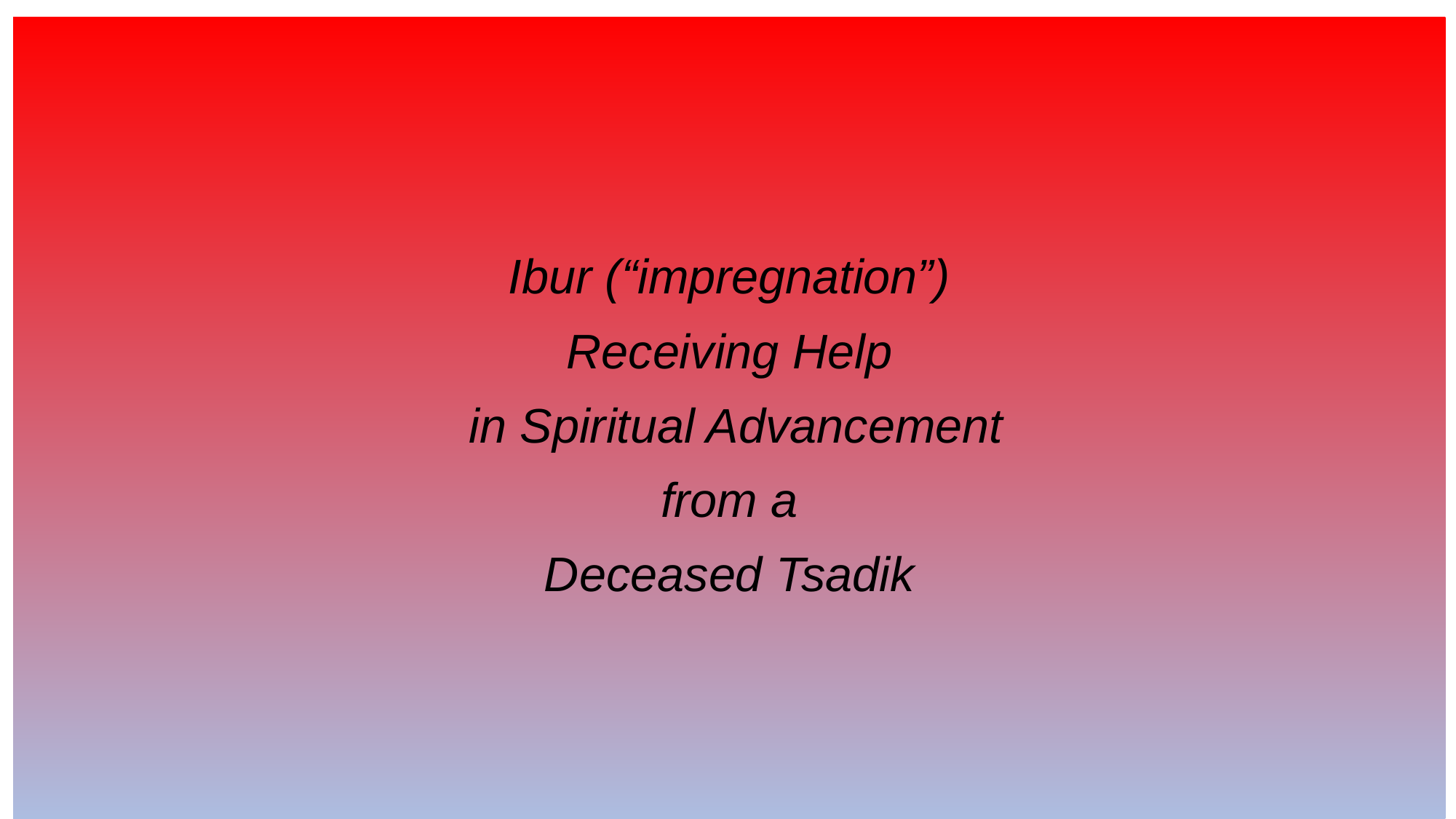

Ibur (“impregnation”)
Receiving Help
 in Spiritual Advancement
from a
Deceased Tsadik